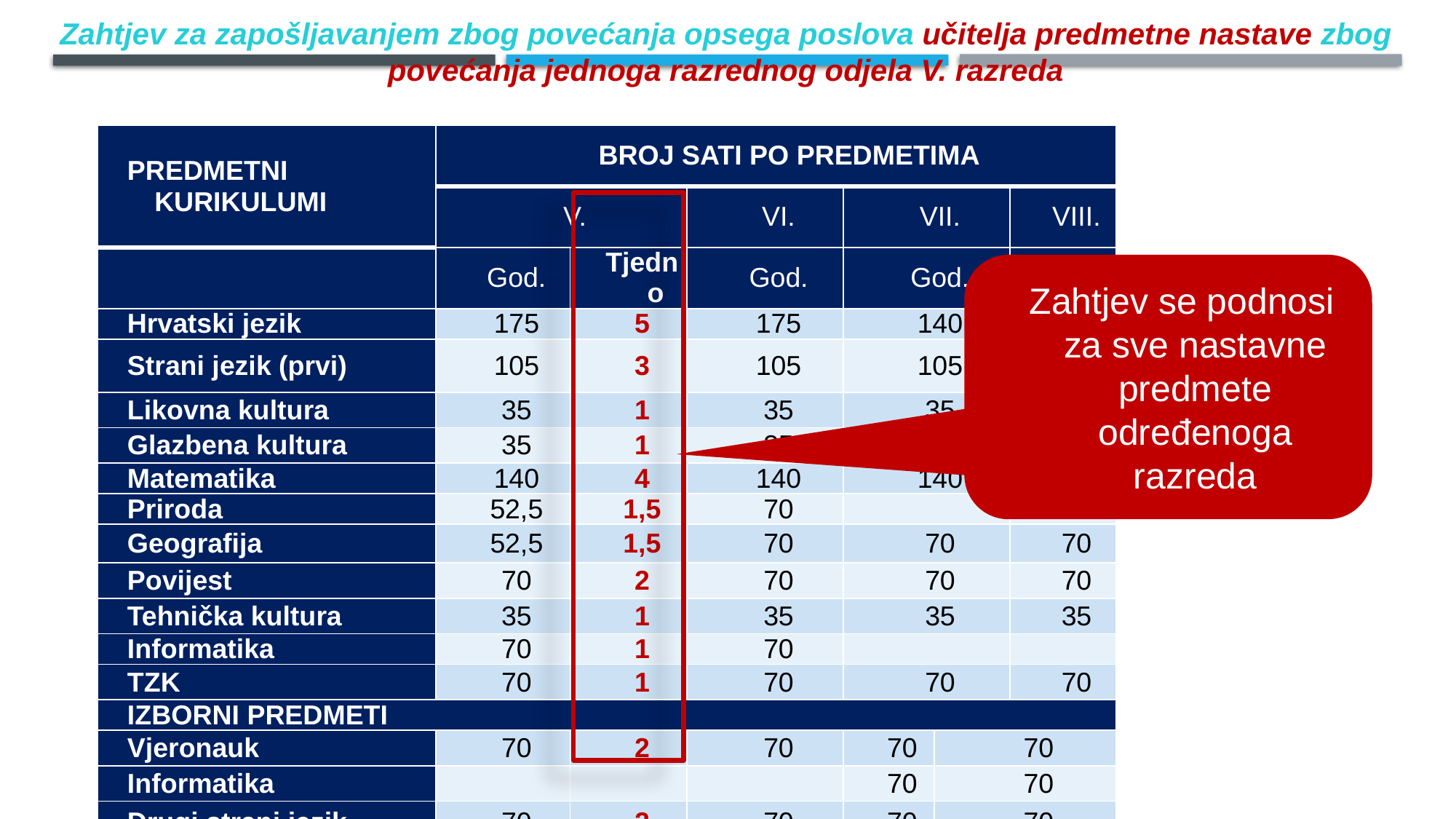

Zahtjev za zapošljavanjem zbog povećanja opsega poslova učitelja predmetne nastave zbog povećanja jednoga razrednog odjela V. razreda
| PREDMETNI KURIKULUMI | BROJ SATI PO PREDMETIMA |  |  |  |  |  |
| --- | --- | --- | --- | --- | --- | --- |
|  | V. |  | VI. | VII. |  | VIII. |
|  | God. | Tjedno | God. | God. |  | God. |
| Hrvatski jezik | 175 | 5 | 175 | 140 |  | 140 |
| Strani jezik (prvi) | 105 | 3 | 105 | 105 |  | 105 |
| Likovna kultura | 35 | 1 | 35 | 35 |  | 35 |
| Glazbena kultura | 35 | 1 | 35 | 35 |  | 35 |
| Matematika | 140 | 4 | 140 | 140 |  | 140 |
| Priroda | 52,5 | 1,5 | 70 |  |  |  |
| Geografija | 52,5 | 1,5 | 70 | 70 |  | 70 |
| Povijest | 70 | 2 | 70 | 70 |  | 70 |
| Tehnička kultura | 35 | 1 | 35 | 35 |  | 35 |
| Informatika | 70 | 1 | 70 |  |  |  |
| TZK | 70 | 1 | 70 | 70 |  | 70 |
| IZBORNI PREDMETI |  |  |  |  |  |  |
| Vjeronauk | 70 | 2 | 70 | 70 | 70 |  |
| Informatika |  |  |  | 70 | 70 |  |
| Drugi strani jezik | 70 | 2 | 70 | 70 | 70 |  |

Zahtjev se podnosi za sve nastavne predmete određenoga razreda